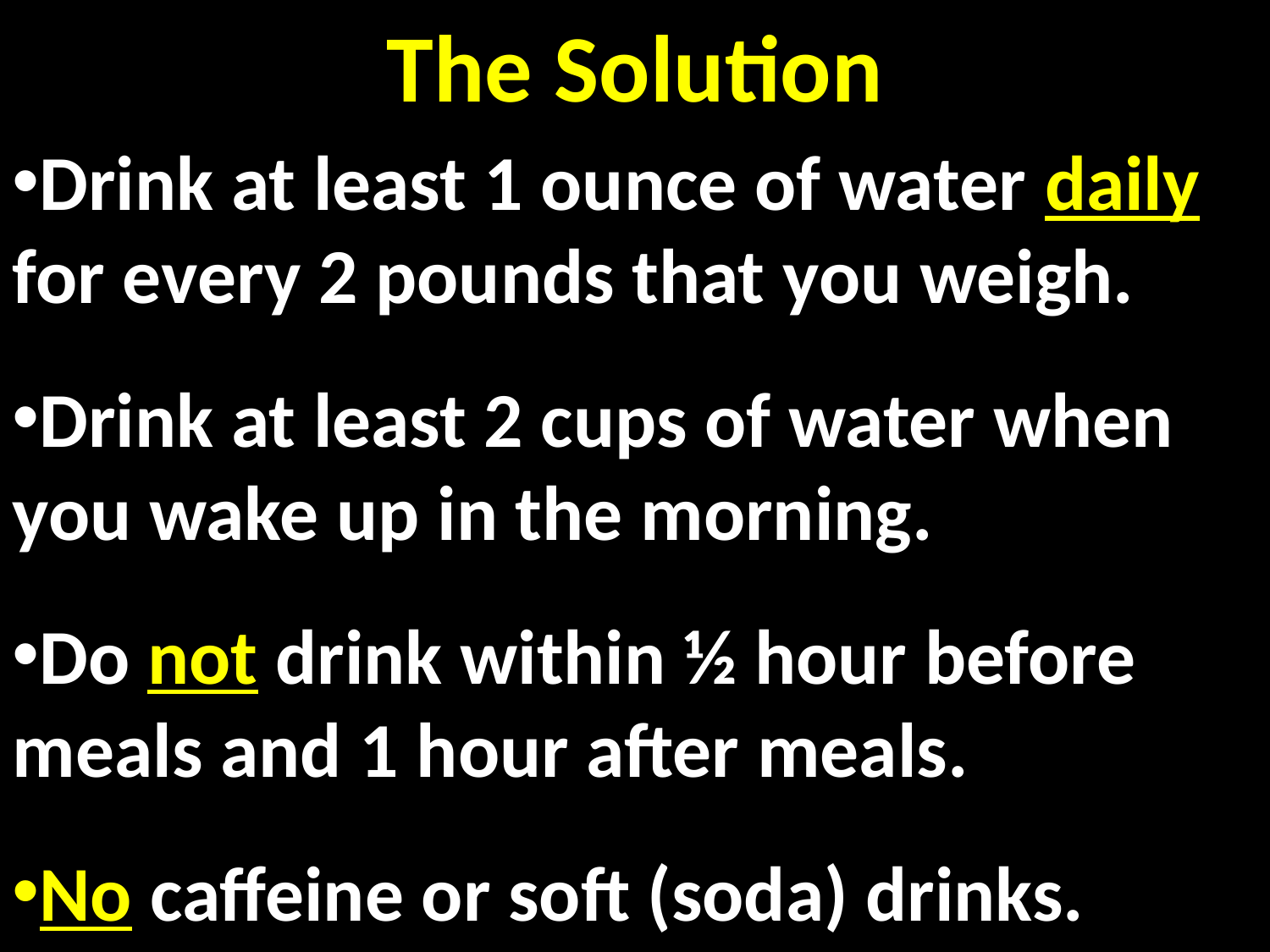

The Solution
Drink at least 1 ounce of water daily for every 2 pounds that you weigh.

Drink at least 2 cups of water when you wake up in the morning.

Do not drink within ½ hour before meals and 1 hour after meals.

No caffeine or soft (soda) drinks.